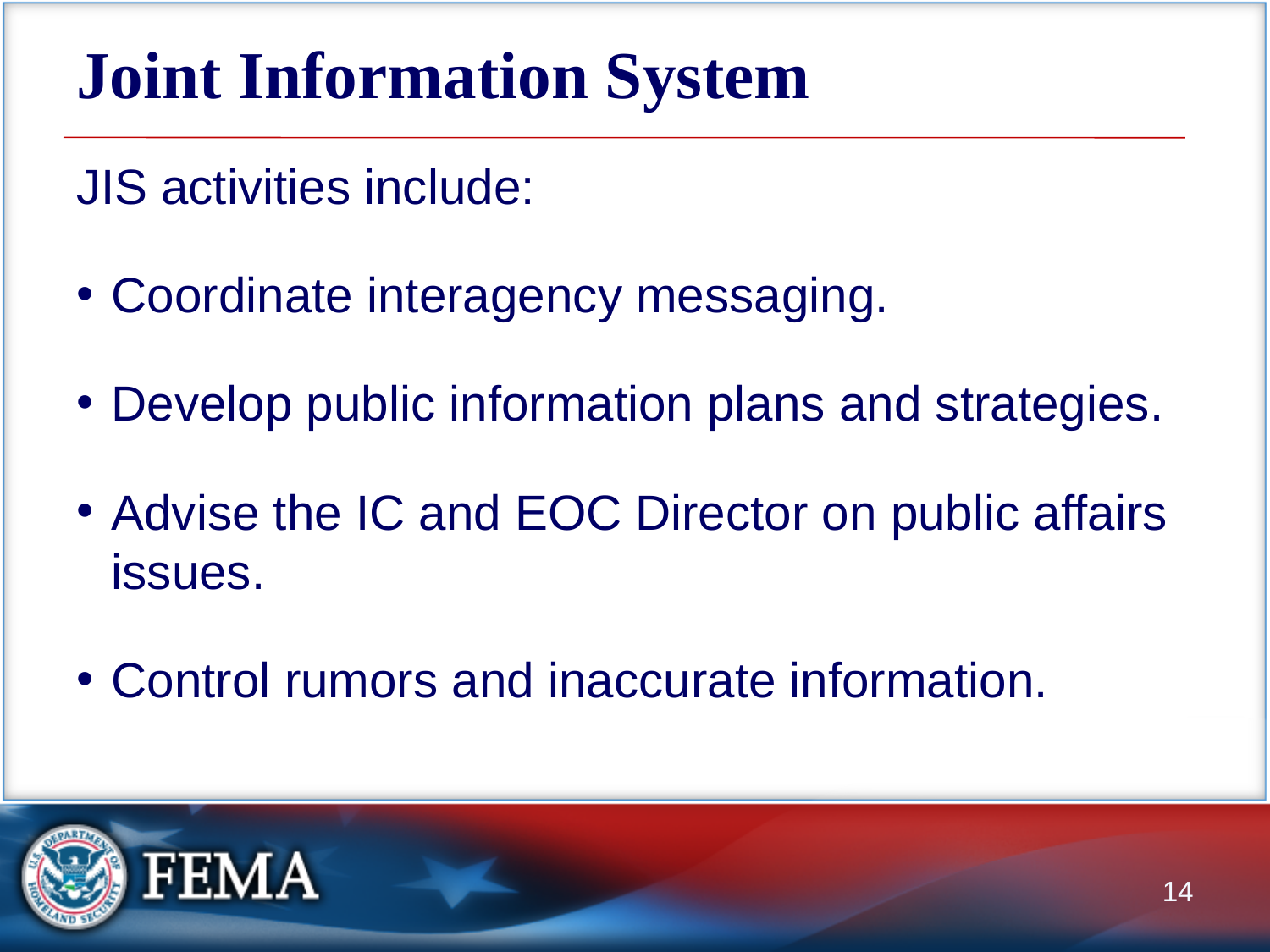

# Joint Information System
JIS activities include:
Coordinate interagency messaging.
Develop public information plans and strategies.
Advise the IC and EOC Director on public affairs issues.
Control rumors and inaccurate information.
14